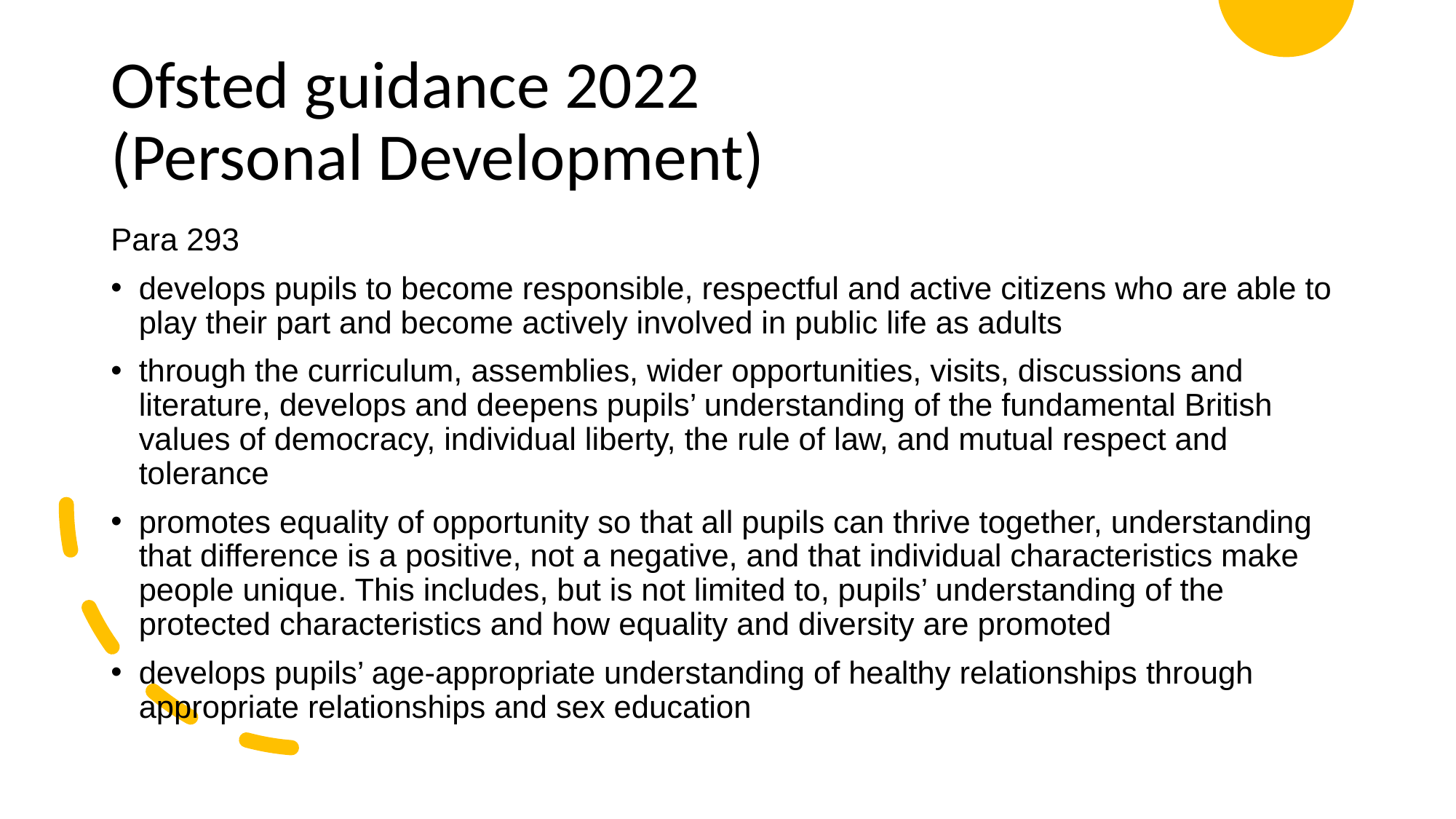

# Ofsted guidance 2022 (Personal Development)
Para 293
develops pupils to become responsible, respectful and active citizens who are able to play their part and become actively involved in public life as adults
through the curriculum, assemblies, wider opportunities, visits, discussions and literature, develops and deepens pupils’ understanding of the fundamental British values of democracy, individual liberty, the rule of law, and mutual respect and tolerance
promotes equality of opportunity so that all pupils can thrive together, understanding that difference is a positive, not a negative, and that individual characteristics make people unique. This includes, but is not limited to, pupils’ understanding of the protected characteristics and how equality and diversity are promoted
develops pupils’ age-appropriate understanding of healthy relationships through appropriate relationships and sex education